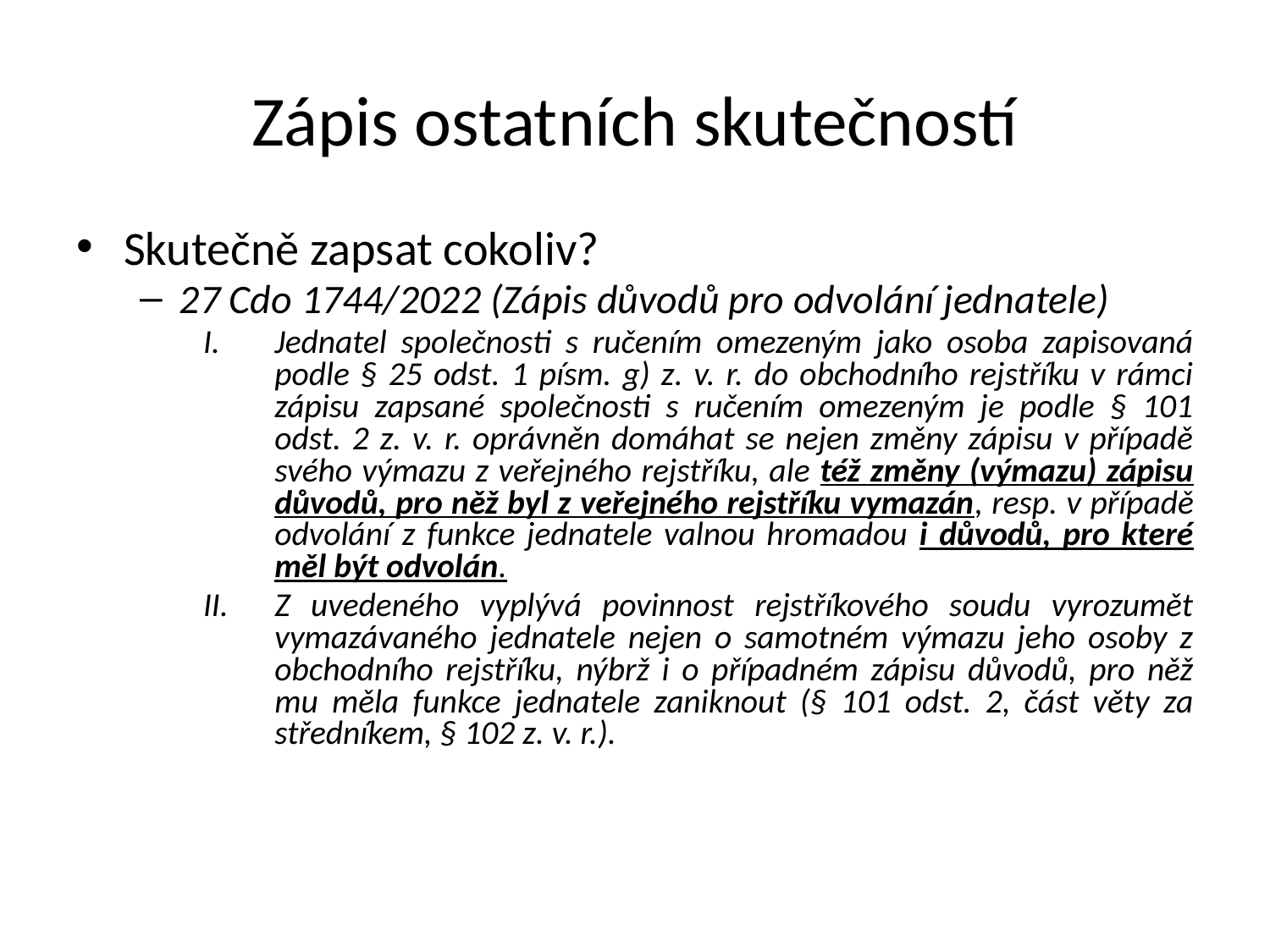

Zápis ostatních skutečností
Skutečně zapsat cokoliv?
27 Cdo 1744/2022 (Zápis důvodů pro odvolání jednatele)
Jednatel společnosti s ručením omezeným jako osoba zapisovaná podle § 25 odst. 1 písm. g) z. v. r. do obchodního rejstříku v rámci zápisu zapsané společnosti s ručením omezeným je podle § 101 odst. 2 z. v. r. oprávněn domáhat se nejen změny zápisu v případě svého výmazu z veřejného rejstříku, ale též změny (výmazu) zápisu důvodů, pro něž byl z veřejného rejstříku vymazán, resp. v případě odvolání z funkce jednatele valnou hromadou i důvodů, pro které měl být odvolán.
Z uvedeného vyplývá povinnost rejstříkového soudu vyrozumět vymazávaného jednatele nejen o samotném výmazu jeho osoby z obchodního rejstříku, nýbrž i o případném zápisu důvodů, pro něž mu měla funkce jednatele zaniknout (§ 101 odst. 2, část věty za středníkem, § 102 z. v. r.).